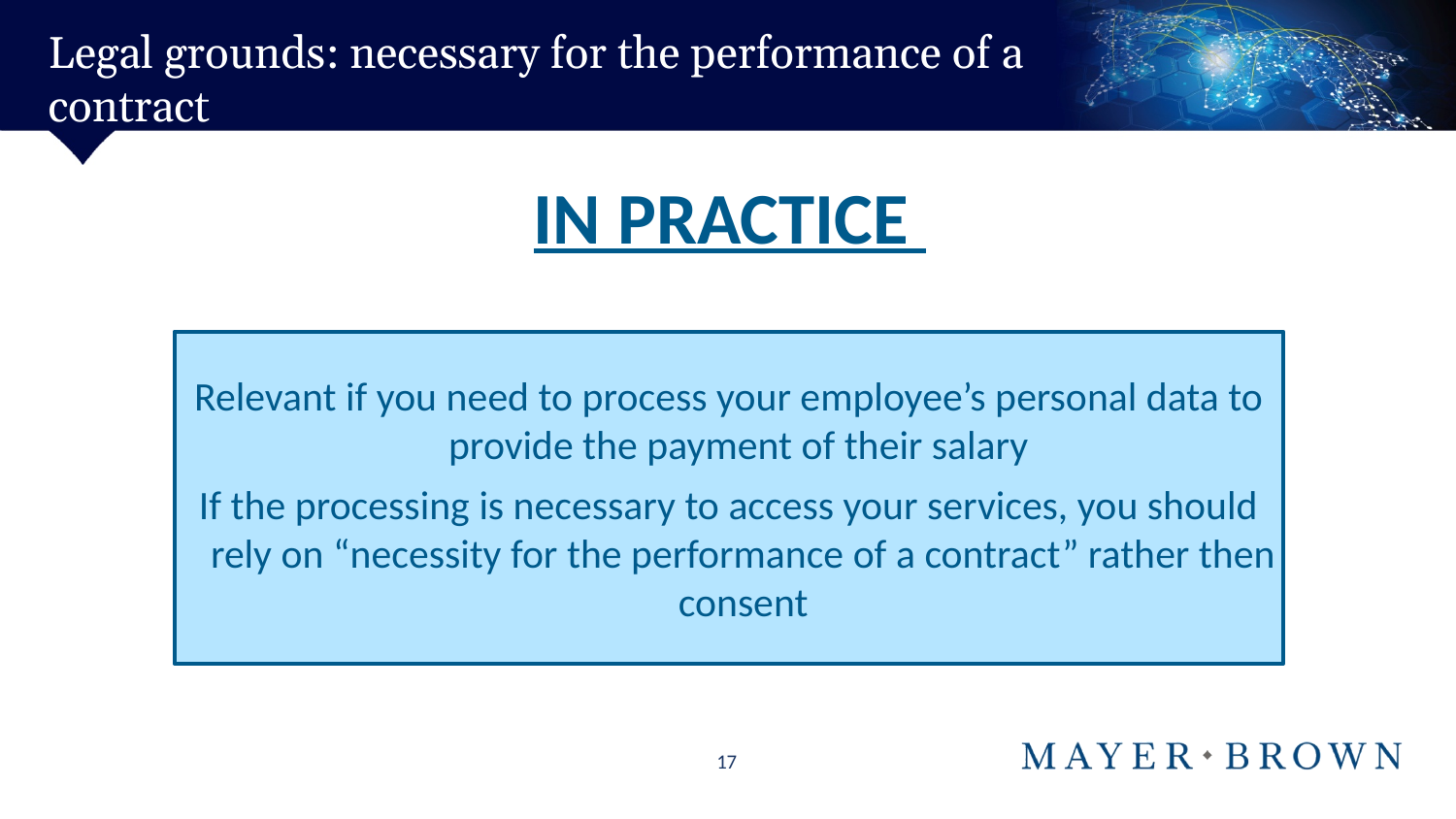

# Legal grounds: necessary for the performance of a contract
IN PRACTICE
Relevant if you need to process your employee’s personal data to provide the payment of their salary
If the processing is necessary to access your services, you should rely on “necessity for the performance of a contract” rather then consent
17